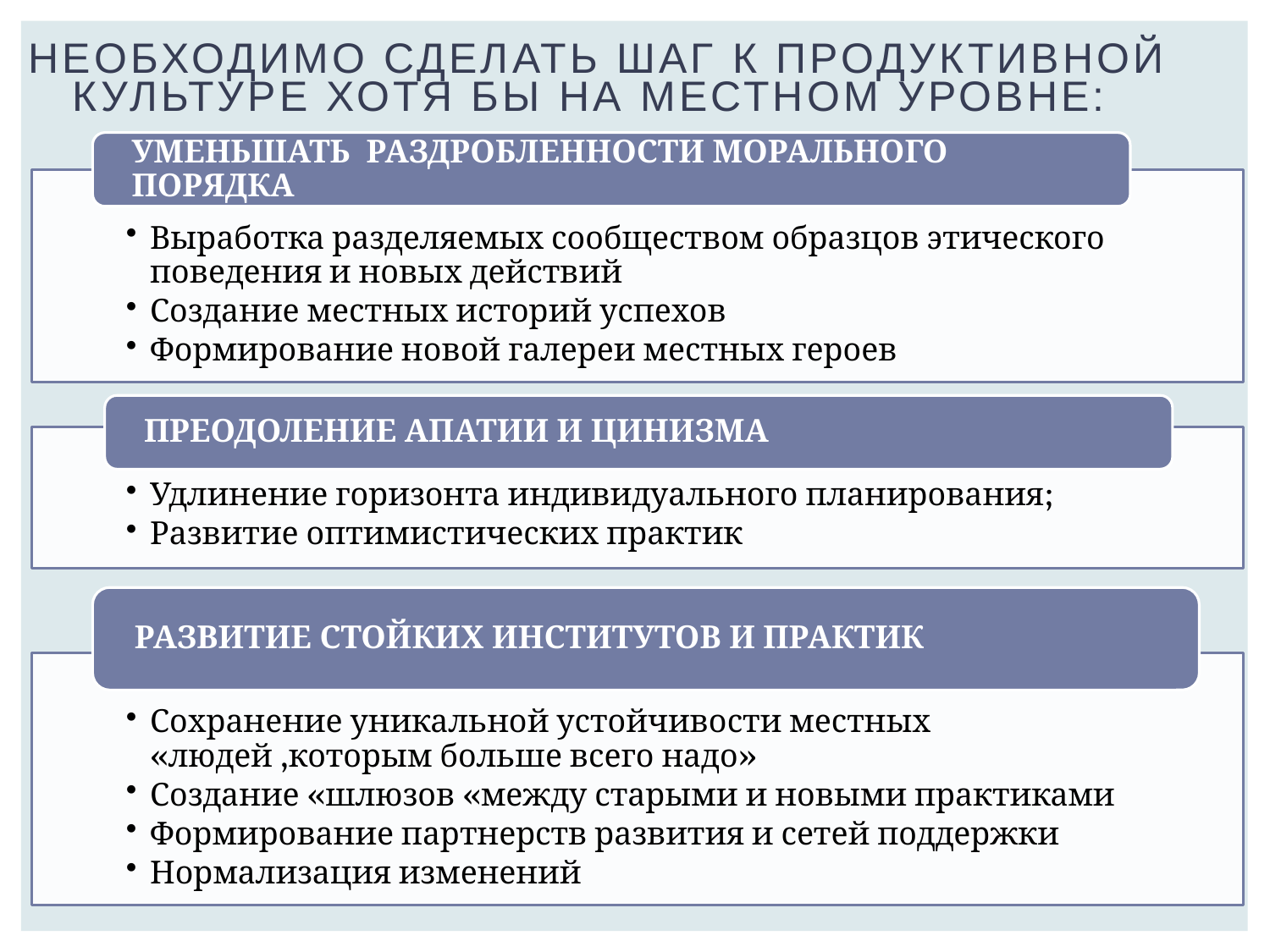

Необходимо сделать шаг к продуктивной культуре хотя бы на местном уровне:
Выработка разделяемых сообществом образцов этического поведения и новых действий
Создание местных историй успехов
Формирование новой галереи местных героев
УМЕНЬШАТЬ  РАЗДРОБЛЕННОСТИ МОРАЛЬНОГО ПОРЯДКА
Удлинение горизонта индивидуального планирования;
Развитие оптимистических практик
ПРЕОДОЛЕНИЕ АПАТИИ И ЦИНИЗМА
Сохранение уникальной устойчивости местных «людей ,которым больше всего надо»
Создание «шлюзов «между старыми и новыми практиками
Формирование партнерств развития и сетей поддержки
Нормализация изменений
РАЗВИТИЕ СТОЙКИХ ИНСТИТУТОВ И ПРАКТИК